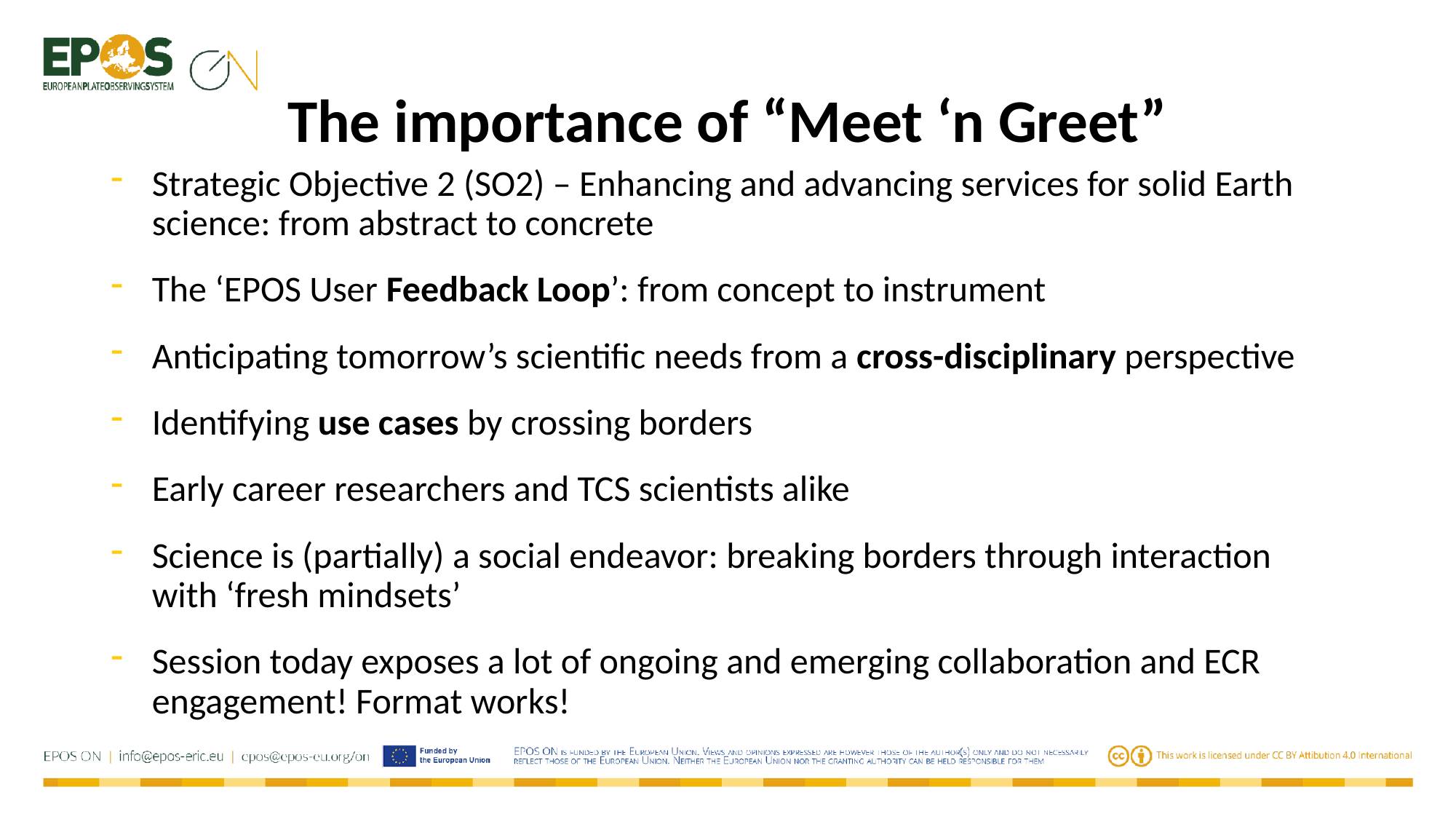

# The importance of “Meet ‘n Greet”
Strategic Objective 2 (SO2) – Enhancing and advancing services for solid Earth science: from abstract to concrete
The ‘EPOS User Feedback Loop’: from concept to instrument
Anticipating tomorrow’s scientific needs from a cross-disciplinary perspective
Identifying use cases by crossing borders
Early career researchers and TCS scientists alike
Science is (partially) a social endeavor: breaking borders through interaction with ‘fresh mindsets’
Session today exposes a lot of ongoing and emerging collaboration and ECR engagement! Format works!